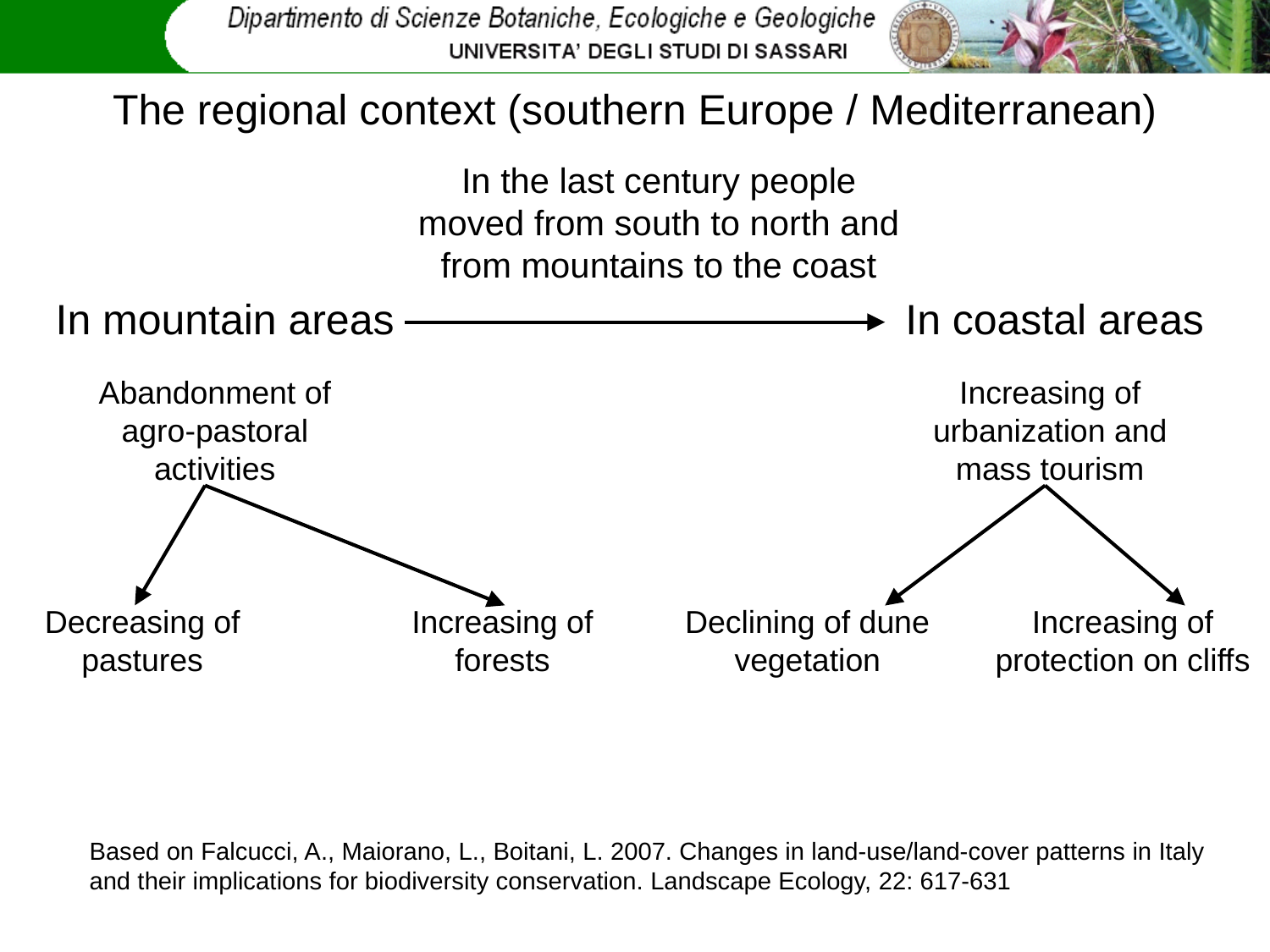

The regional context (southern Europe / Mediterranean)
In the last century people moved from south to north and from mountains to the coast
In mountain areas
In coastal areas
Abandonment of agro-pastoral activities
Increasing of urbanization and mass tourism
Decreasing of pastures
Increasing of forests
Declining of dune vegetation
Increasing of protection on cliffs
Based on Falcucci, A., Maiorano, L., Boitani, L. 2007. Changes in land-use/land-cover patterns in Italy and their implications for biodiversity conservation. Landscape Ecology, 22: 617-631